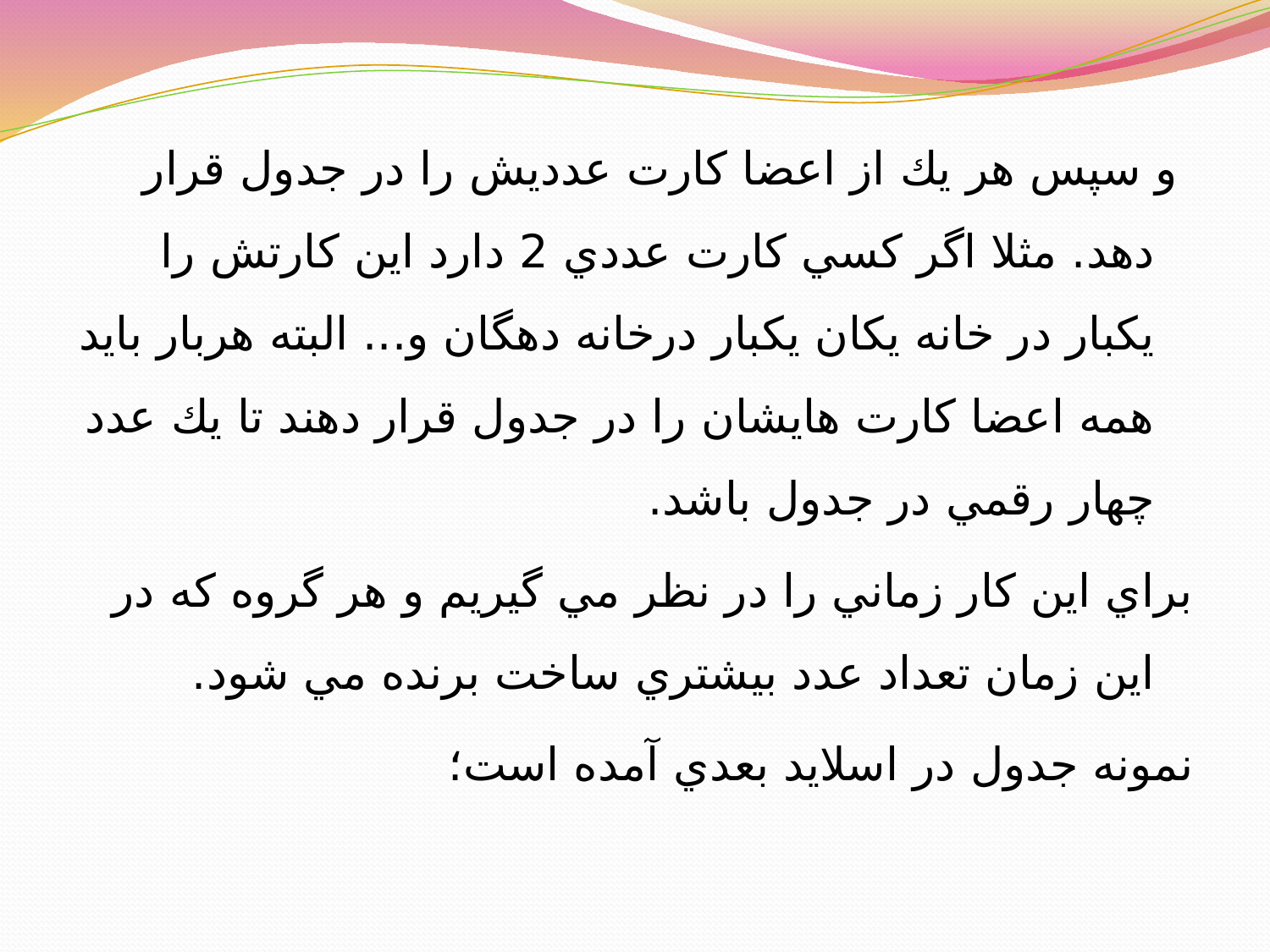

#
 و سپس هر يك از اعضا كارت عدديش را در جدول قرار دهد. مثلا اگر كسي كارت عددي 2 دارد اين كارتش را يكبار در خانه يكان يكبار درخانه دهگان و... البته هربار بايد همه اعضا كارت هايشان را در جدول قرار دهند تا يك عدد چهار رقمي در جدول باشد.
براي اين كار زماني را در نظر مي گيريم و هر گروه كه در اين زمان تعداد عدد بيشتري ساخت برنده مي شود.
نمونه جدول در اسلايد بعدي آمده است؛